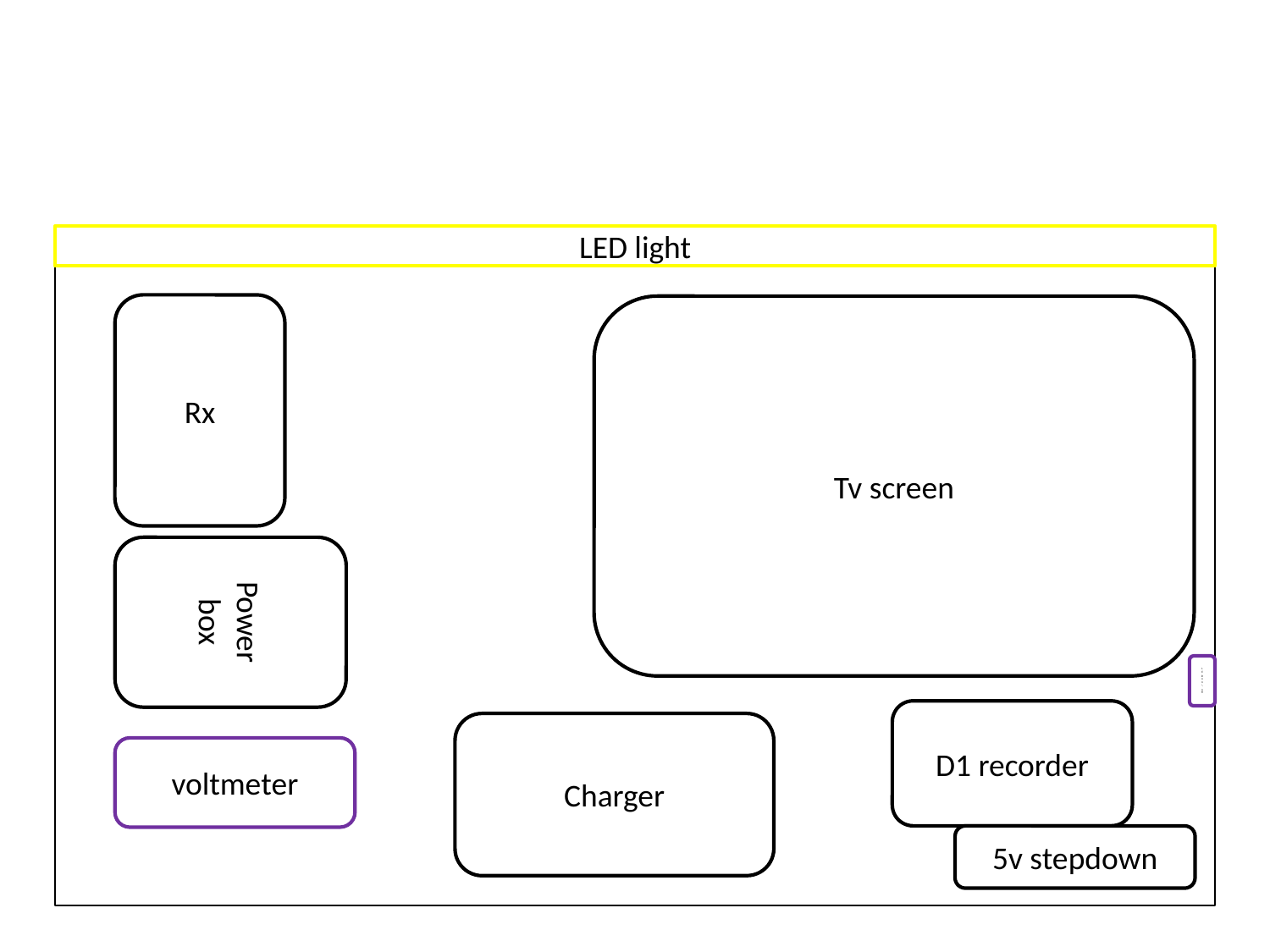

LED light
Rx
Tv screen
Power box
LED on\off
D1 recorder
Charger
voltmeter
5v stepdown